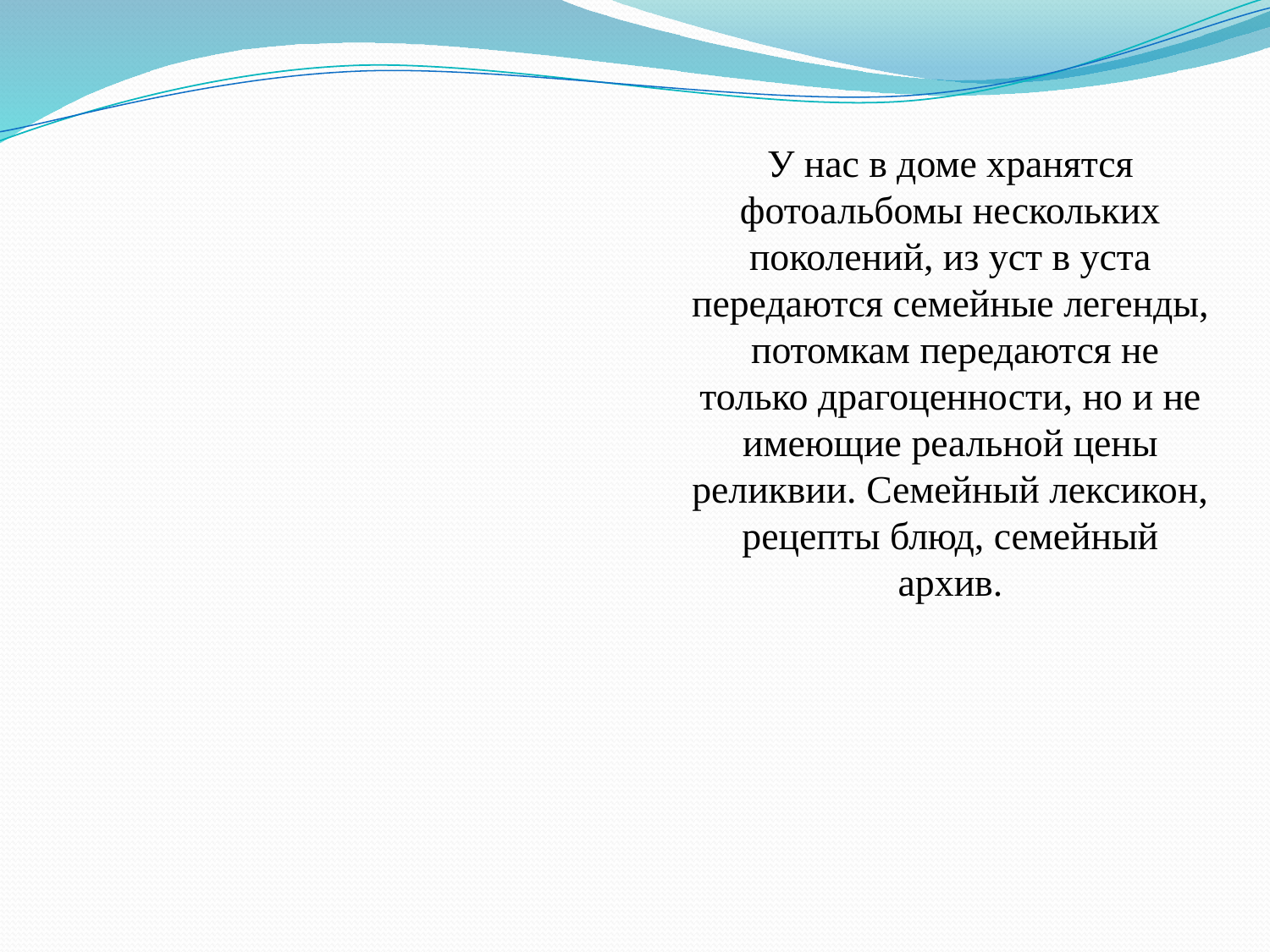

У нас в доме хранятся фотоальбомы нескольких поколений, из уст в уста передаются семейные легенды,  потомкам передаются не только драгоценности, но и не имеющие реальной цены реликвии. Семейный лексикон, рецепты блюд, семейный архив.